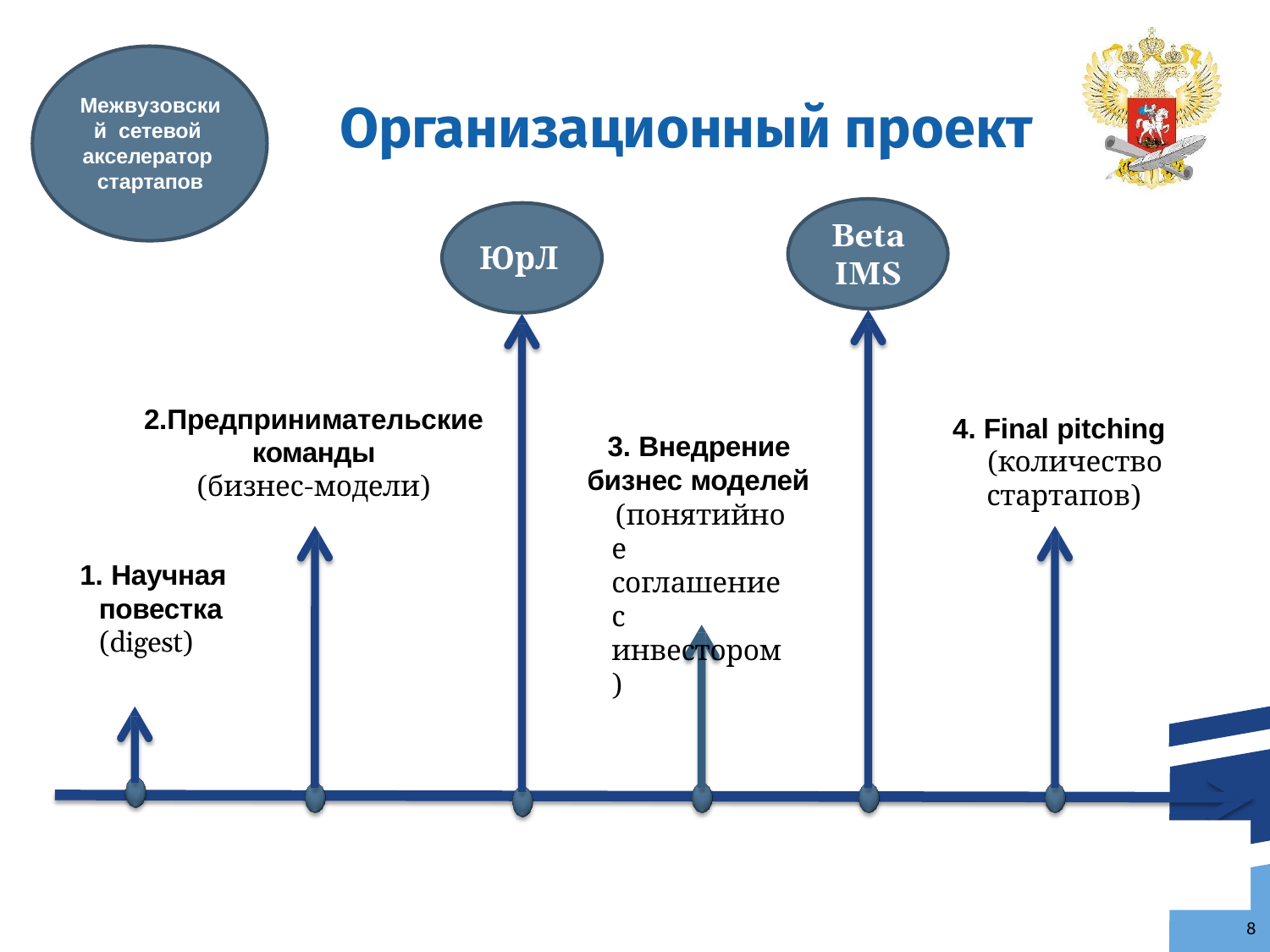

# Организационный проект
Межвузовский  сетевой  акселератор  стартапов

Beta
IMS
ЮрЛ

2.Предпринимательские
команды
(бизнес-модели)
4. Final pitching  (количество  стартапов)
3. Внедрение  бизнес моделей
(понятийное  соглашение с  инвестором)

1. Научная  повестка  (digest)

8